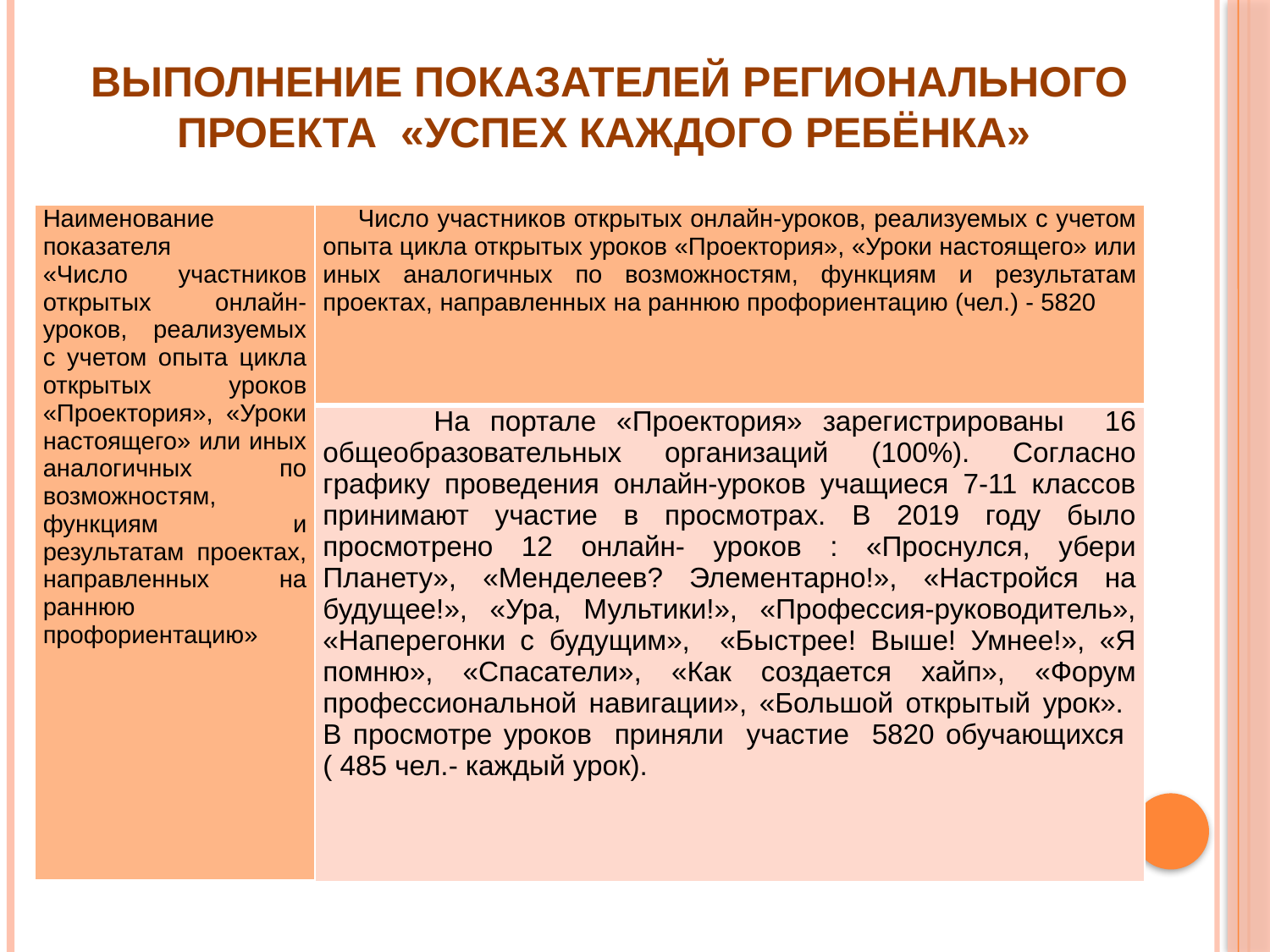

# Выполнение показателей регионального проекта  «Успех каждого ребёнка»
| Наименование показателя «Число участников открытых онлайн-уроков, реализуемых с учетом опыта цикла открытых уроков «Проектория», «Уроки настоящего» или иных аналогичных по возможностям, функциям и результатам проектах, направленных на раннюю профориентацию» | Число участников открытых онлайн-уроков, реализуемых с учетом опыта цикла открытых уроков «Проектория», «Уроки настоящего» или иных аналогичных по возможностям, функциям и результатам проектах, направленных на раннюю профориентацию (чел.) - 5820 |
| --- | --- |
|  | На портале «Проектория» зарегистрированы 16 общеобразовательных организаций (100%). Согласно графику проведения онлайн-уроков учащиеся 7-11 классов принимают участие в просмотрах. В 2019 году было просмотрено 12 онлайн- уроков : «Проснулся, убери Планету», «Менделеев? Элементарно!», «Настройся на будущее!», «Ура, Мультики!», «Профессия-руководитель», «Наперегонки с будущим», «Быстрее! Выше! Умнее!», «Я помню», «Спасатели», «Как создается хайп», «Форум профессиональной навигации», «Большой открытый урок». В просмотре уроков приняли участие 5820 обучающихся ( 485 чел.- каждый урок). |